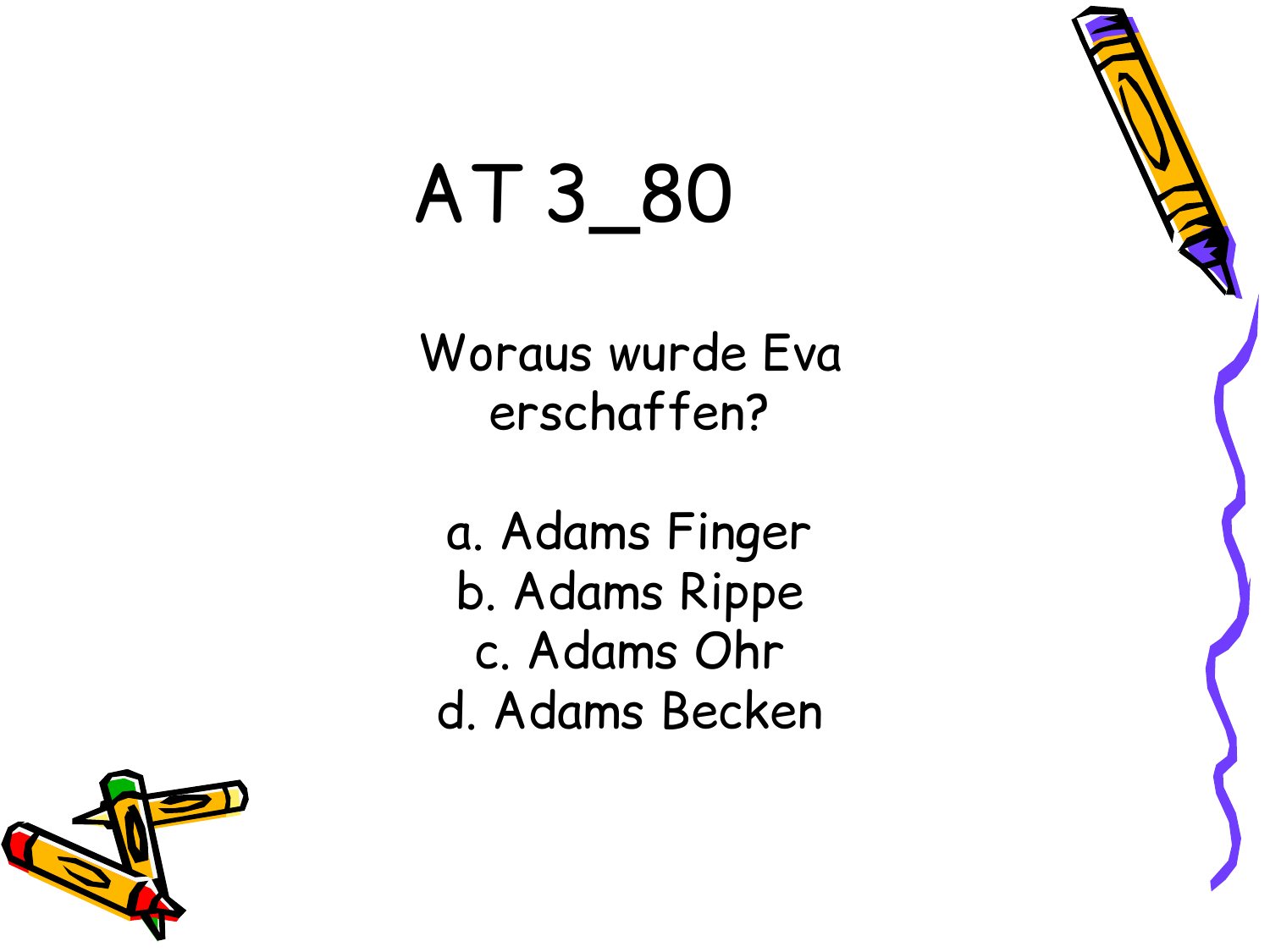

AT 3_80

Woraus wurde Eva
erschaffen?

a. Adams Finger
b. Adams Rippe
c. Adams Ohr
d. Adams Becken